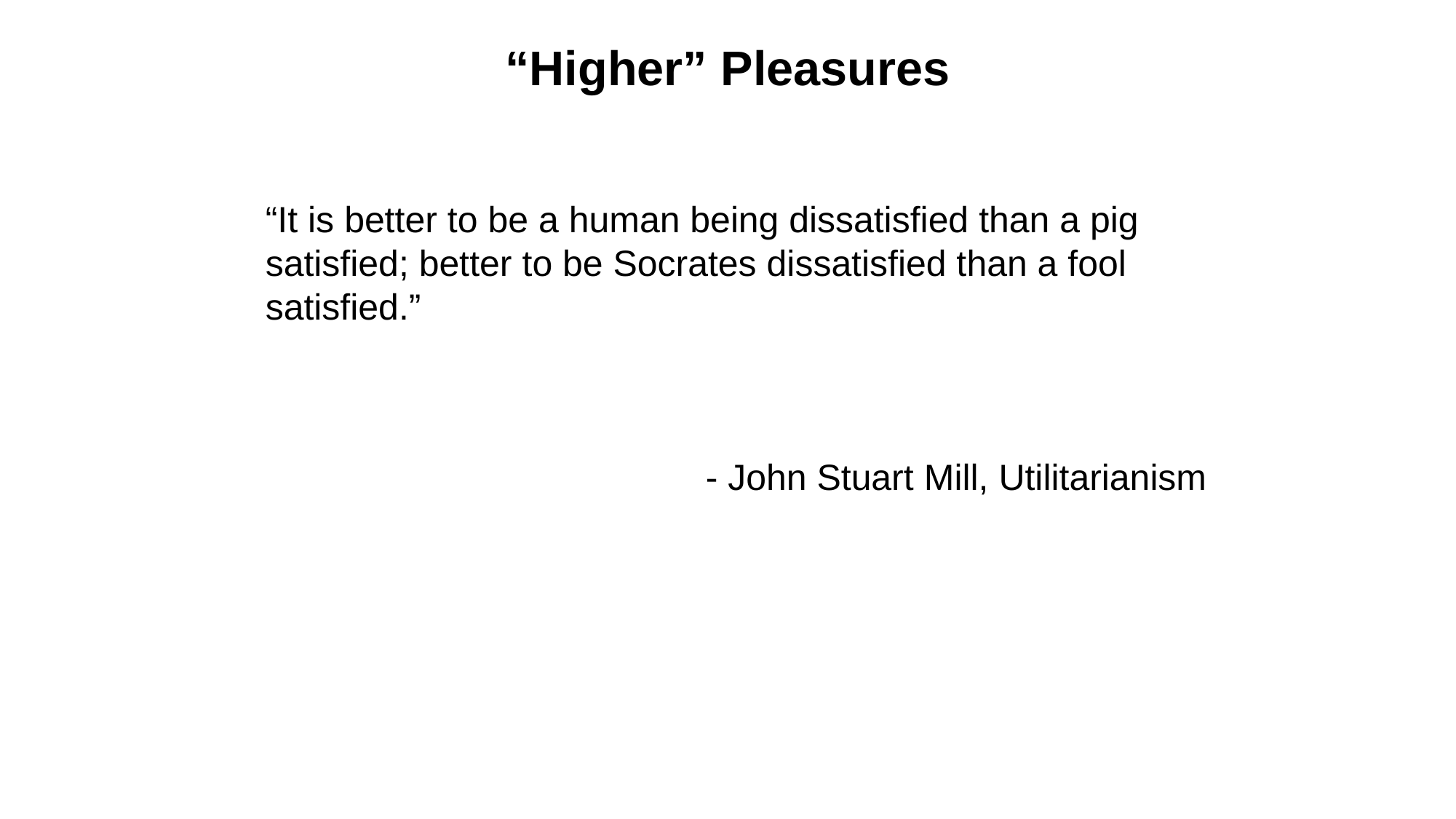

# “Higher” Pleasures
“It is better to be a human being dissatisfied than a pig satisfied; better to be Socrates dissatisfied than a fool satisfied.”

- John Stuart Mill, Utilitarianism